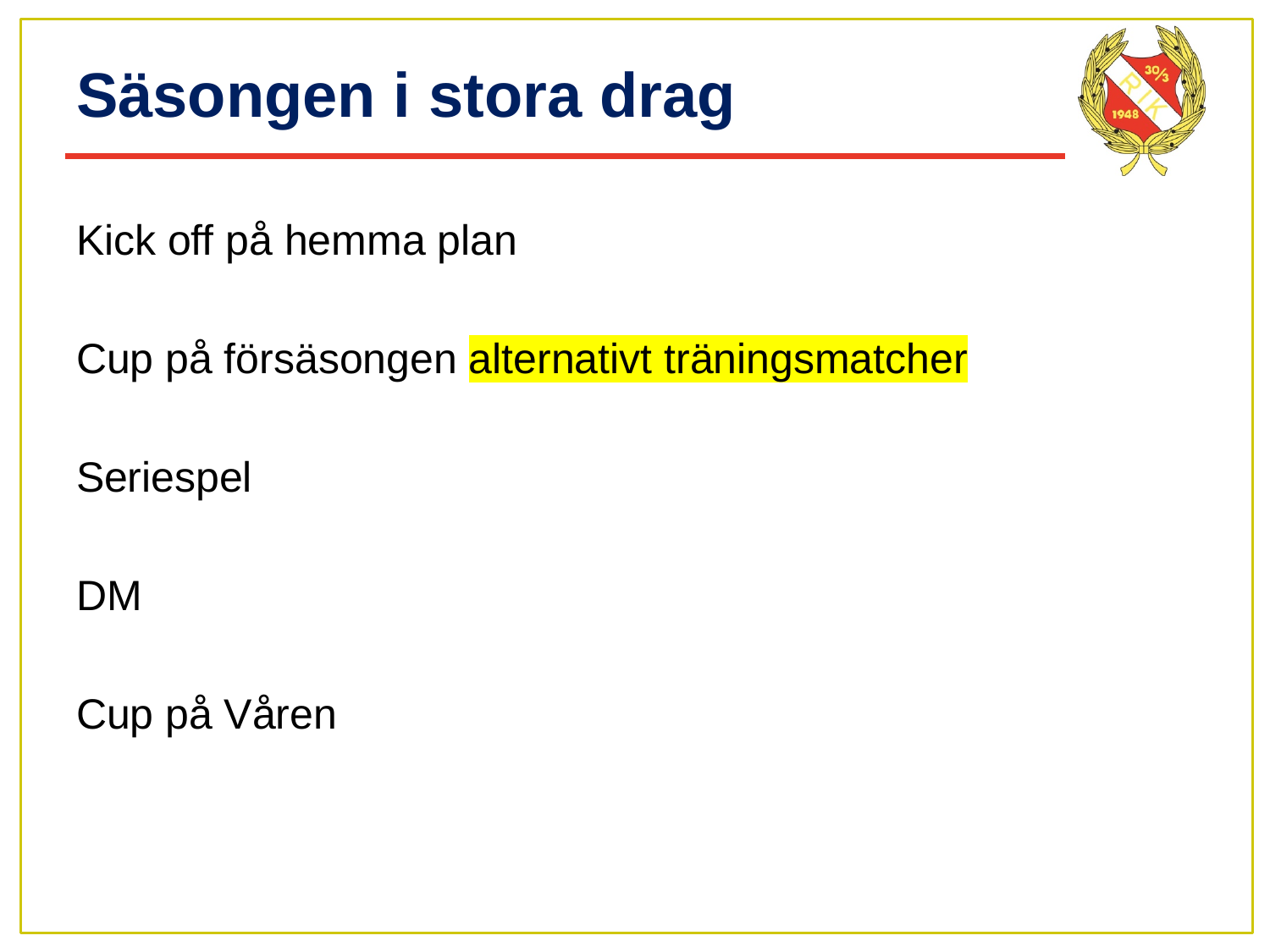

# Säsongen i stora drag
Kick off på hemma plan

Cup på försäsongen alternativt träningsmatcher

Seriespel

DM

Cup på Våren